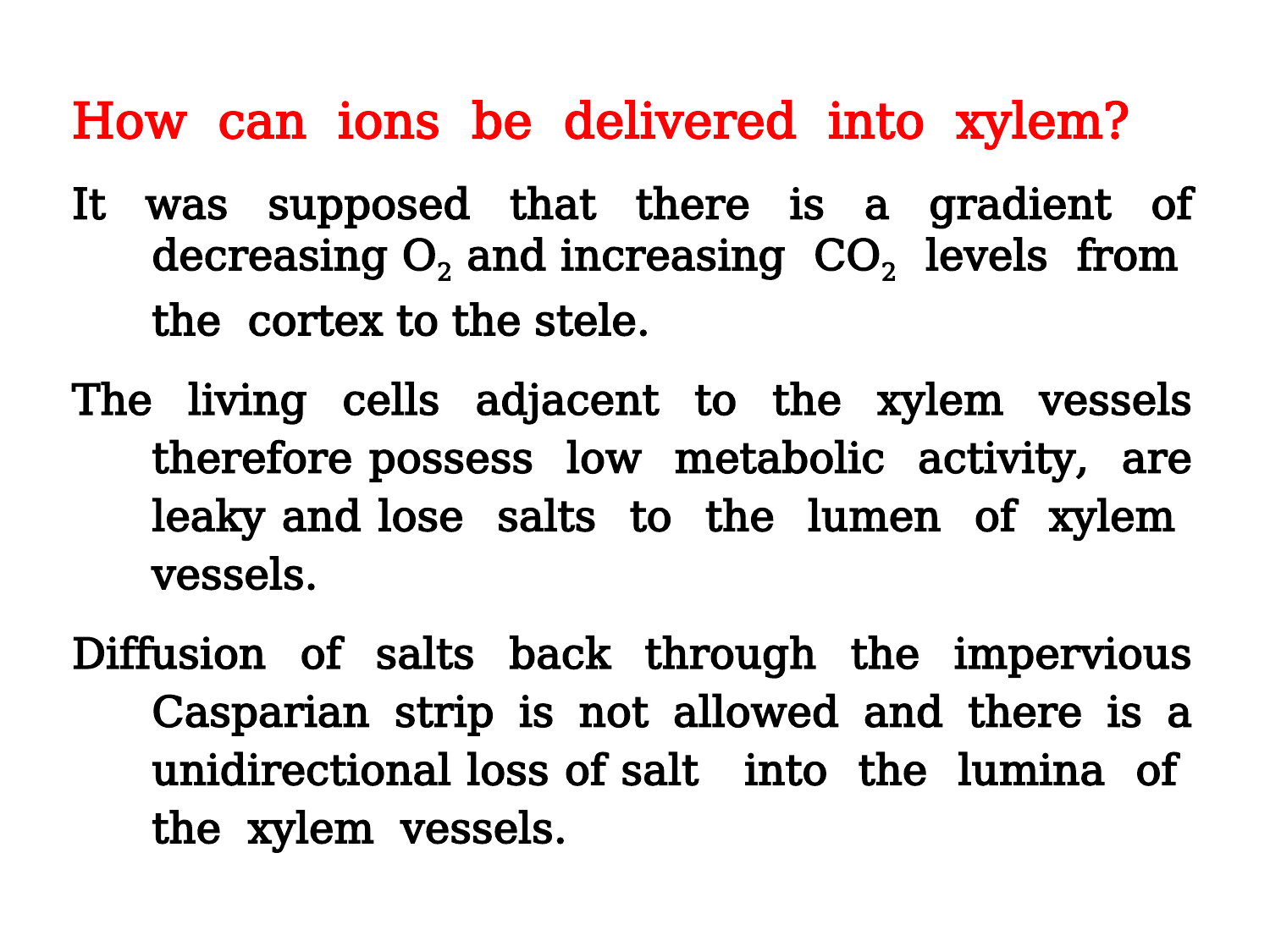

How  can  ions  be  delivered  into  xylem?
It was supposed that there is a gradient of decreasing O2 and increasing  CO2  levels  from  the  cortex to the stele.
The living cells adjacent to the xylem vessels therefore possess  low  metabolic  activity,  are leaky and lose  salts  to  the  lumen  of  xylem  vessels.
Diffusion of salts back through the impervious Casparian strip is not allowed and there is a unidirectional loss of salt   into  the  lumina  of  the  xylem  vessels.